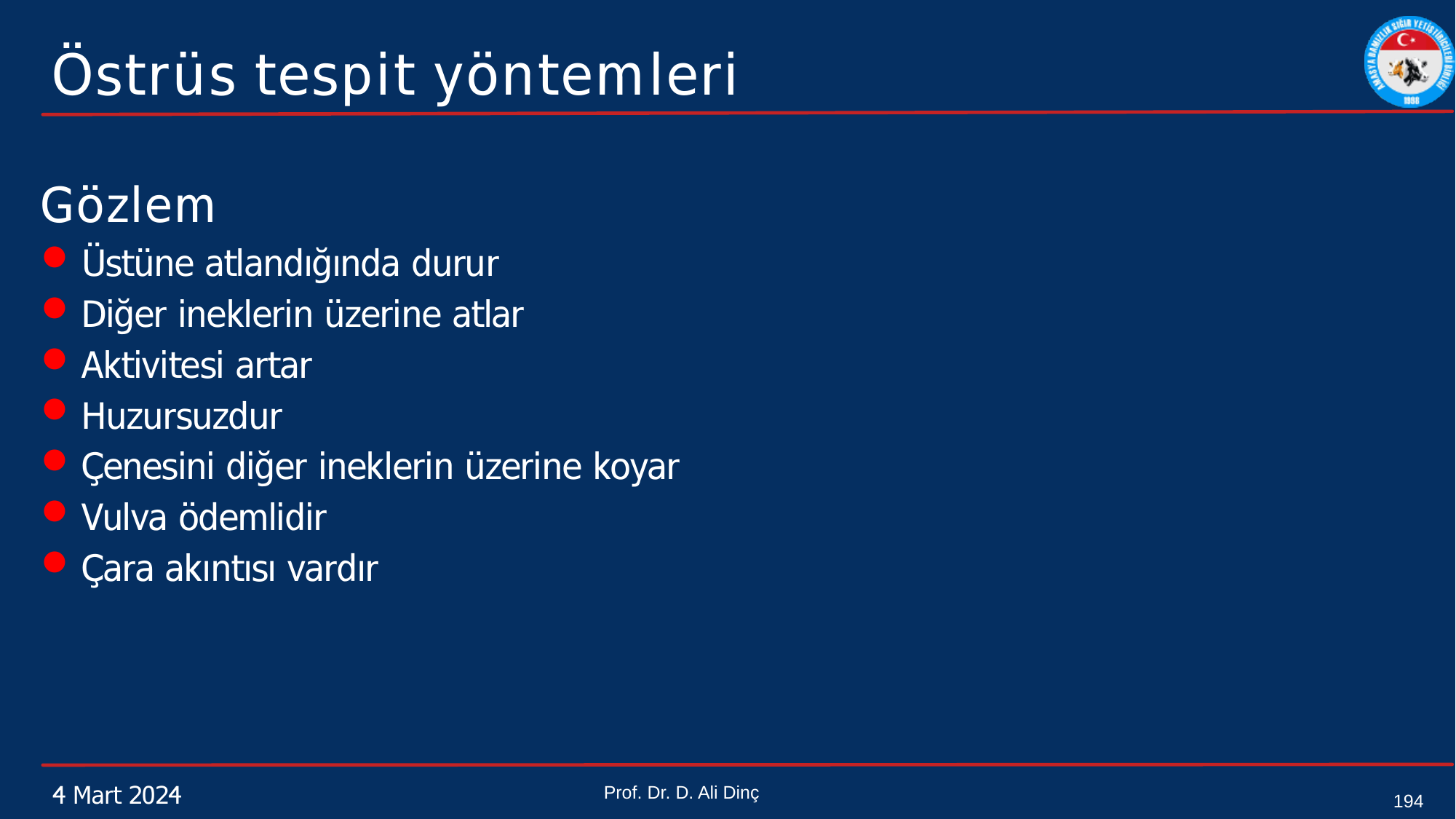

# Östrüs tespit yöntemleri
Gözlem
Üstüne atlandığında durur
Diğer ineklerin üzerine atlar
Aktivitesi artar
Huzursuzdur
Çenesini diğer ineklerin üzerine koyar
Vulva ödemlidir
Çara akıntısı vardır
4 Mart 2024
Prof. Dr. D. Ali Dinç
194